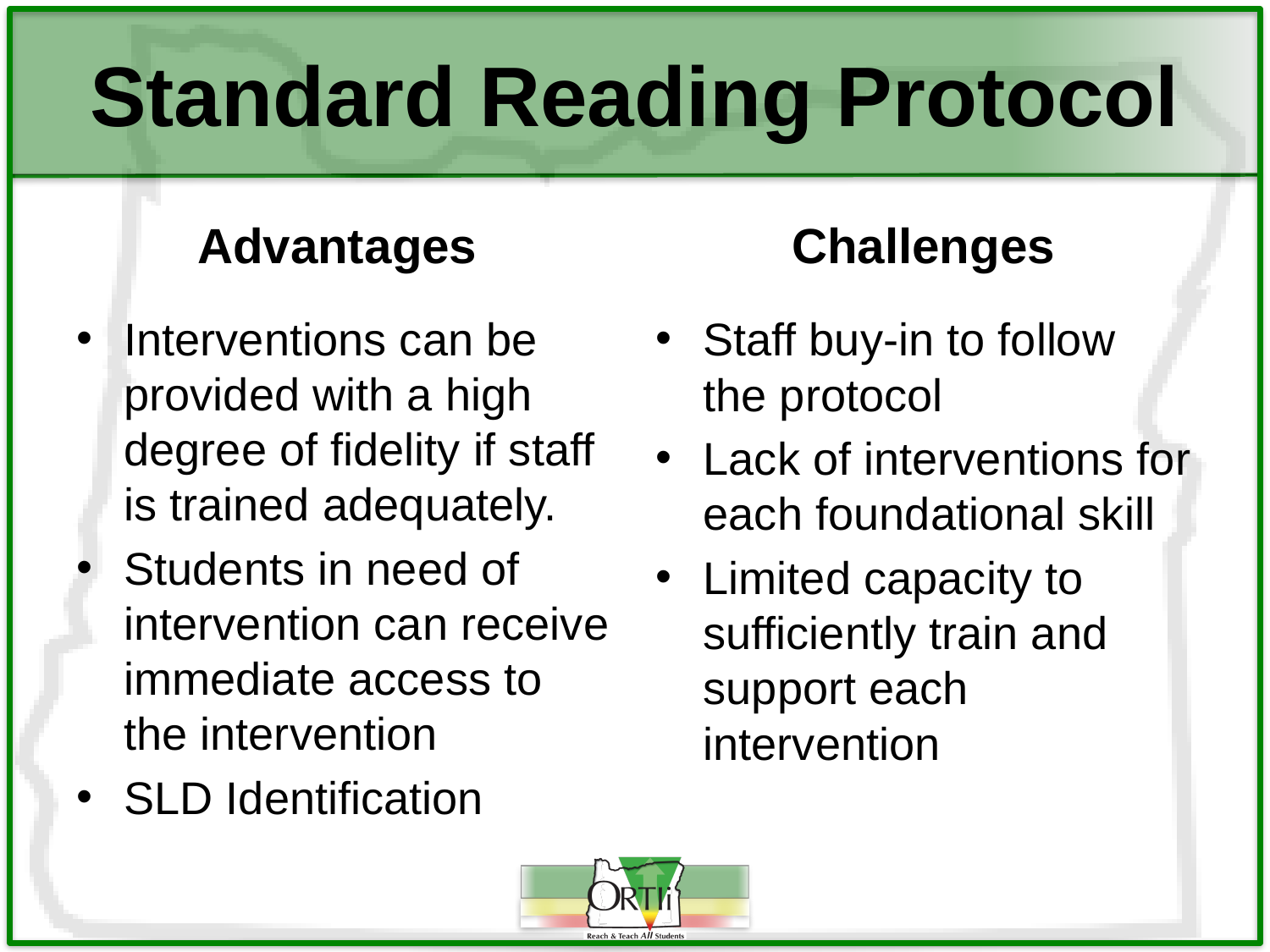

# Standard Reading Protocol
Advantages
Challenges
Interventions can be provided with a high degree of fidelity if staff is trained adequately.
Students in need of intervention can receive immediate access to the intervention
SLD Identification
Staff buy-in to follow the protocol
Lack of interventions for each foundational skill
Limited capacity to sufficiently train and support each intervention